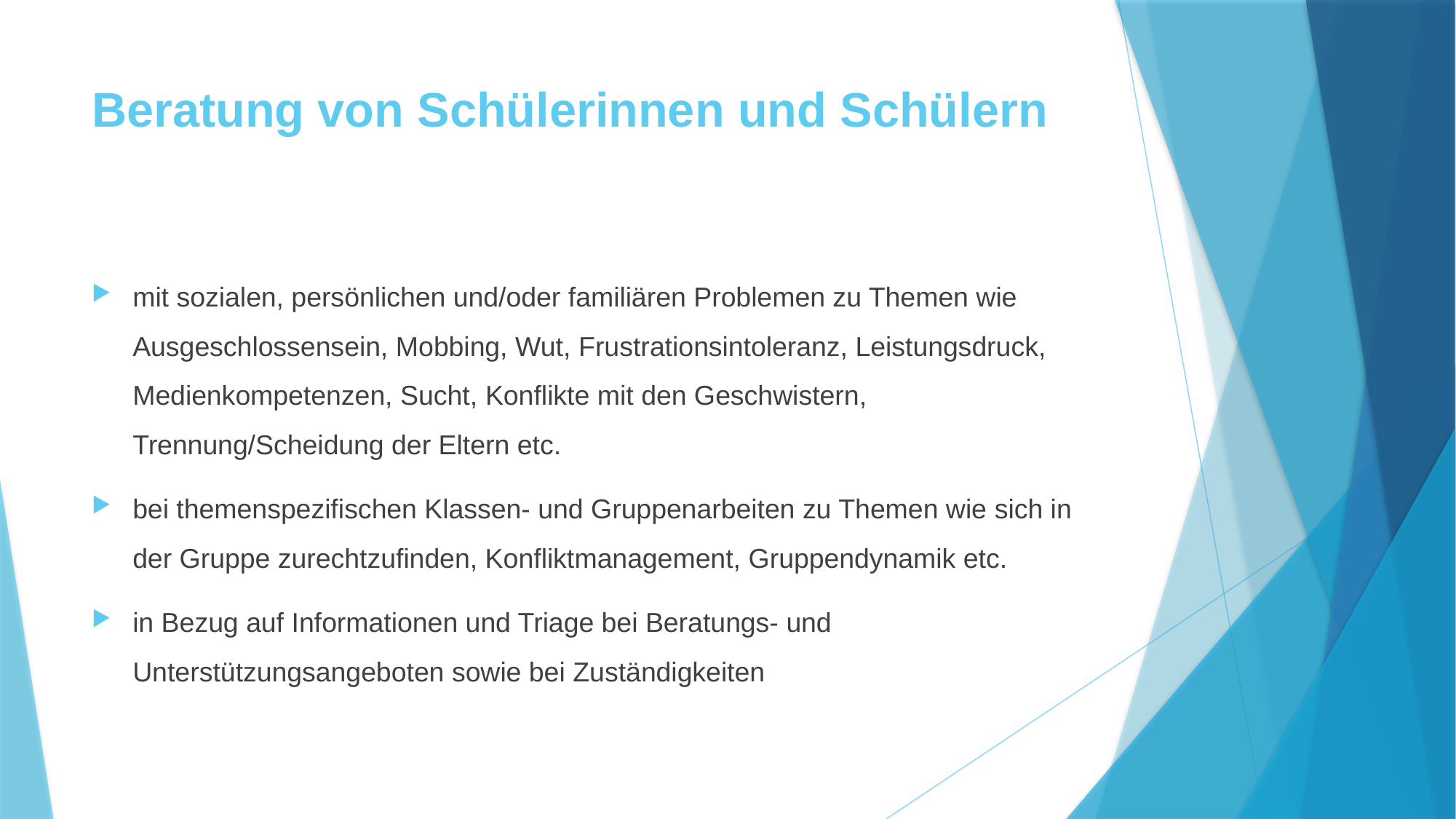

# Beratung von Schülerinnen und Schülern
mit sozialen, persönlichen und/oder familiären Problemen zu Themen wie Ausgeschlossensein, Mobbing, Wut, Frustrationsintoleranz, Leistungsdruck, Medienkompetenzen, Sucht, Konflikte mit den Geschwistern, Trennung/Scheidung der Eltern etc.
bei themenspezifischen Klassen- und Gruppenarbeiten zu Themen wie sich in der Gruppe zurechtzufinden, Konfliktmanagement, Gruppendynamik etc.
in Bezug auf Informationen und Triage bei Beratungs- und Unterstützungsangeboten sowie bei Zuständigkeiten